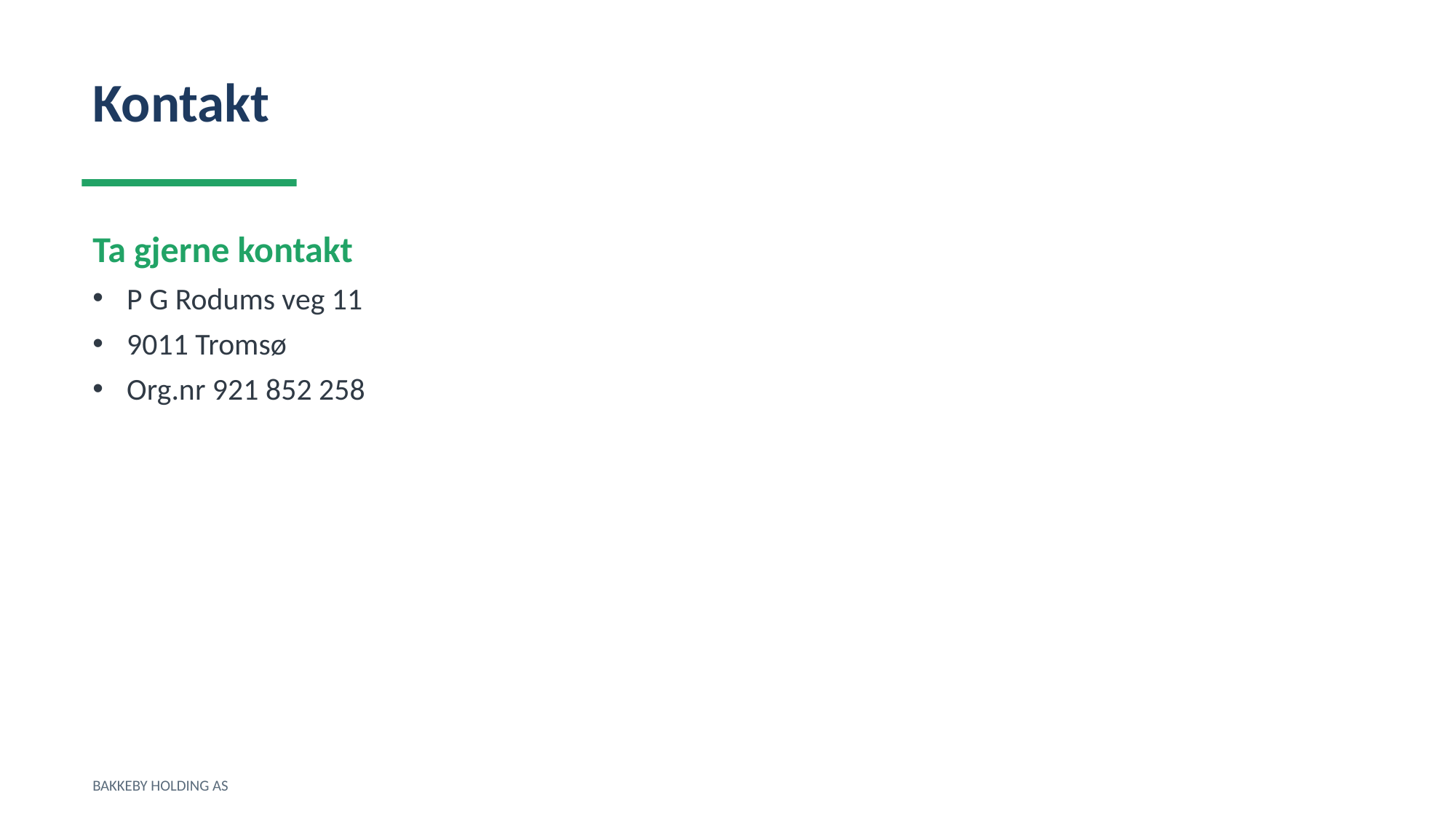

Kontakt

Ta gjerne kontakt
P G Rodums veg 11
9011 Tromsø
Org.nr 921 852 258
BAKKEBY HOLDING AS